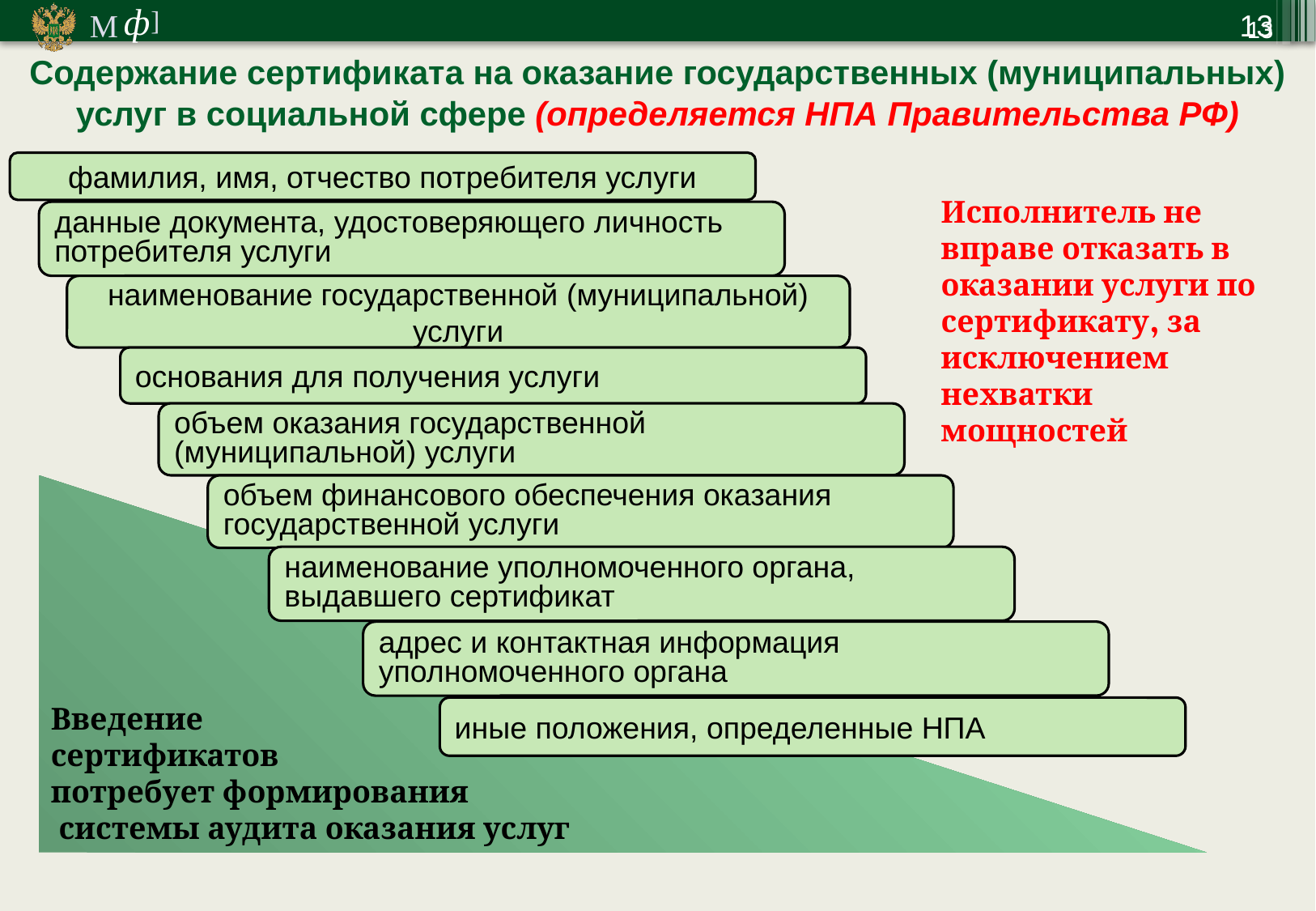

13
13
Содержание сертификата на оказание государственных (муниципальных) услуг в социальной сфере (определяется НПА Правительства РФ)

фамилия, имя, отчество потребителя услуги

Исполнитель не вправе отказать в оказании услуги по сертификату, за исключением нехватки мощностей
данные документа, удостоверяющего личность потребителя услуги

наименование государственной (муниципальной) услуги
основания для получения услуги

объем оказания государственной (муниципальной) услуги

объем финансового обеспечения оказания государственной услуги

наименование уполномоченного органа, выдавшего сертификат

адрес и контактная информация уполномоченного органа

Введение
сертификатов
потребует формирования
 системы аудита оказания услуг
иные положения, определенные НПА